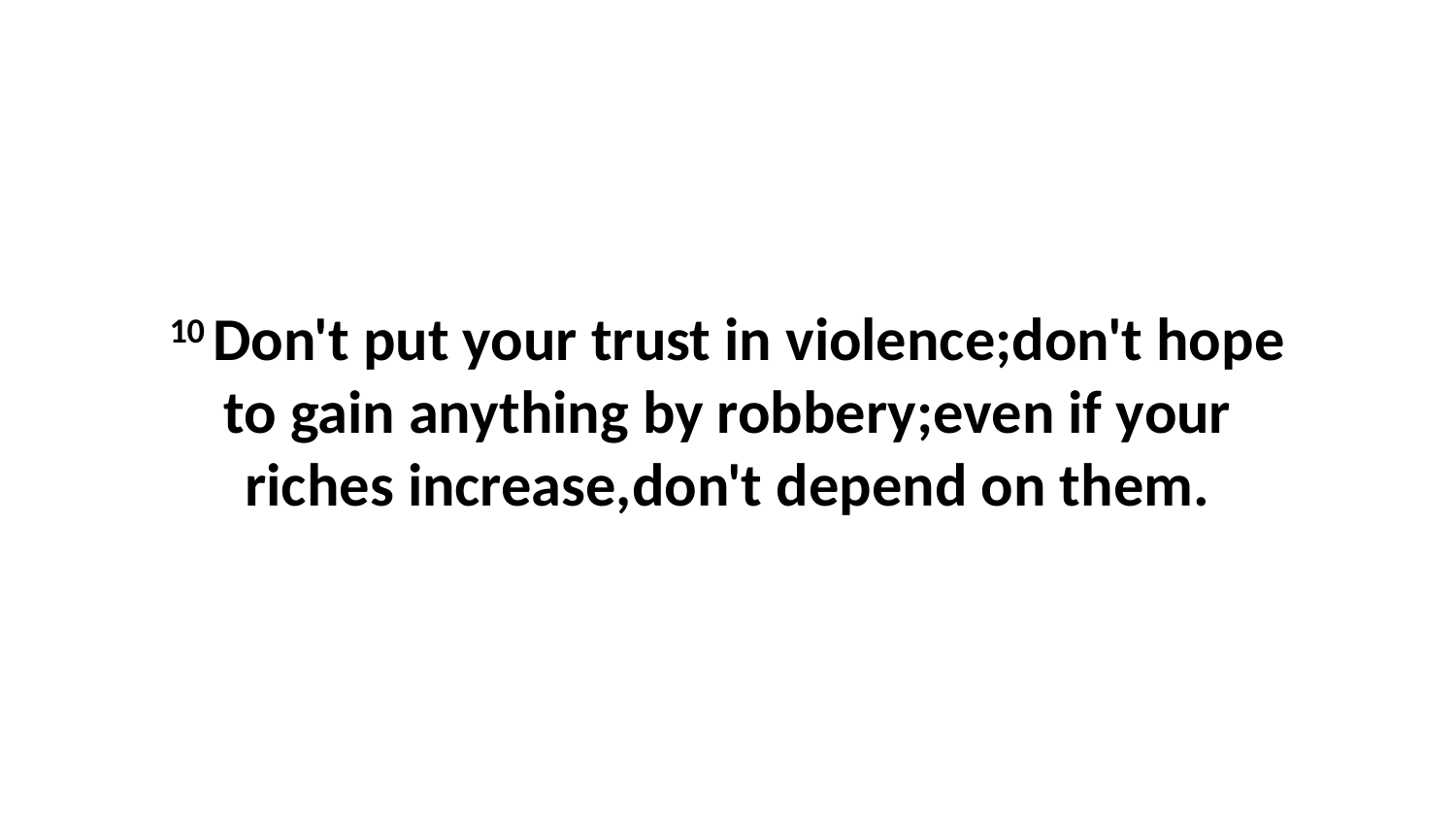

10 Don't put your trust in violence;don't hope to gain anything by robbery;even if your riches increase,don't depend on them.